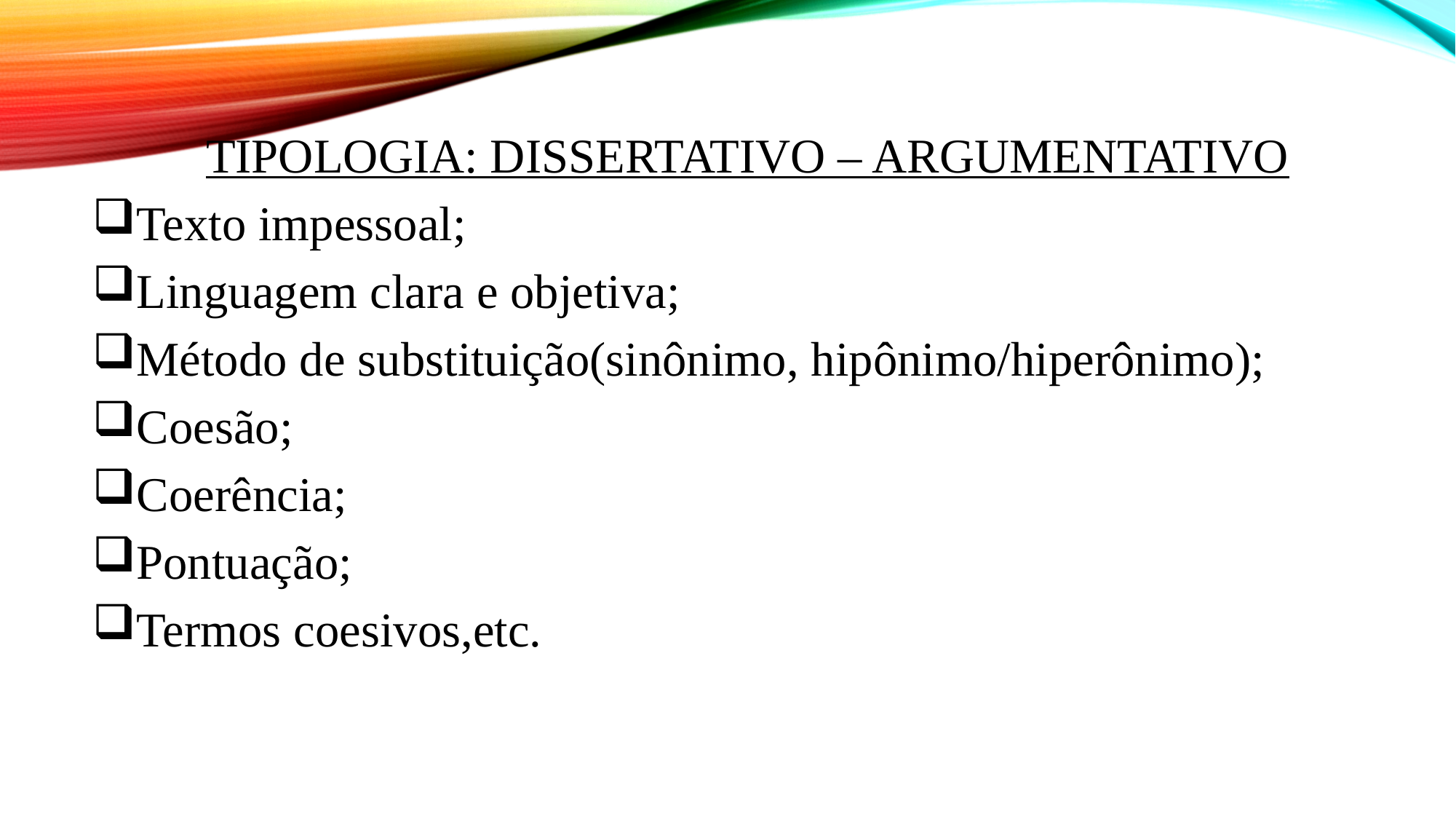

# Introdução
TIPOLOGIA: DISSERTATIVO – ARGUMENTATIVO
Texto impessoal;
Linguagem clara e objetiva;
Método de substituição(sinônimo, hipônimo/hiperônimo);
Coesão;
Coerência;
Pontuação;
Termos coesivos,etc.